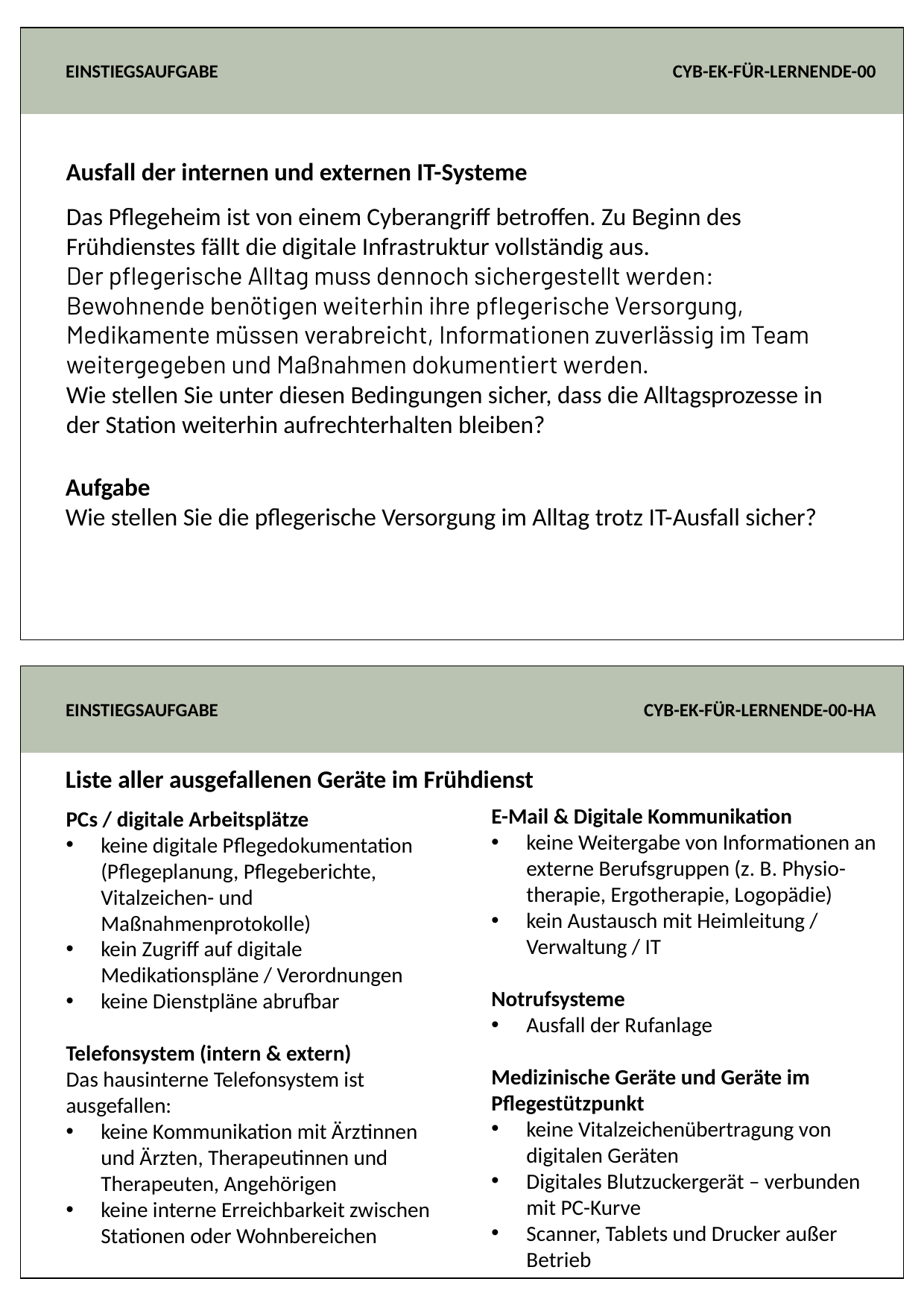

EINSTIEGSAUFGABE
CYB-EK-FÜR-LERNENDE-00
Ausfall der internen und externen IT-Systeme
Das Pflegeheim ist von einem Cyberangriff betroffen. Zu Beginn des Frühdienstes fällt die digitale Infrastruktur vollständig aus.
Der pflegerische Alltag muss dennoch sichergestellt werden: Bewohnende benötigen weiterhin ihre pflegerische Versorgung, Medikamente müssen verabreicht, Informationen zuverlässig im Team weitergegeben und Maßnahmen dokumentiert werden.
Wie stellen Sie unter diesen Bedingungen sicher, dass die Alltagsprozesse in der Station weiterhin aufrechterhalten bleiben?
Aufgabe
Wie stellen Sie die pflegerische Versorgung im Alltag trotz IT-Ausfall sicher?

EINSTIEGSAUFGABE
CYB-EK-FÜR-LERNENDE-00-HA
Liste aller ausgefallenen Geräte im Frühdienst
E-Mail & Digitale Kommunikation
keine Weitergabe von Informationen an externe Berufsgruppen (z. B. Physio-therapie, Ergotherapie, Logopädie)
kein Austausch mit Heimleitung / Verwaltung / IT

Notrufsysteme
Ausfall der Rufanlage

Medizinische Geräte und Geräte im Pflegestützpunkt
keine Vitalzeichenübertragung von digitalen Geräten
Digitales Blutzuckergerät – verbunden mit PC-Kurve
Scanner, Tablets und Drucker außer Betrieb

PCs / digitale Arbeitsplätze
keine digitale Pflegedokumentation (Pflegeplanung, Pflegeberichte, Vitalzeichen- und Maßnahmenprotokolle)
kein Zugriff auf digitale Medikationspläne / Verordnungen
keine Dienstpläne abrufbar

Telefonsystem (intern & extern)
Das hausinterne Telefonsystem ist ausgefallen:
keine Kommunikation mit Ärztinnen und Ärzten, Therapeutinnen und Therapeuten, Angehörigen
keine interne Erreichbarkeit zwischen Stationen oder Wohnbereichen